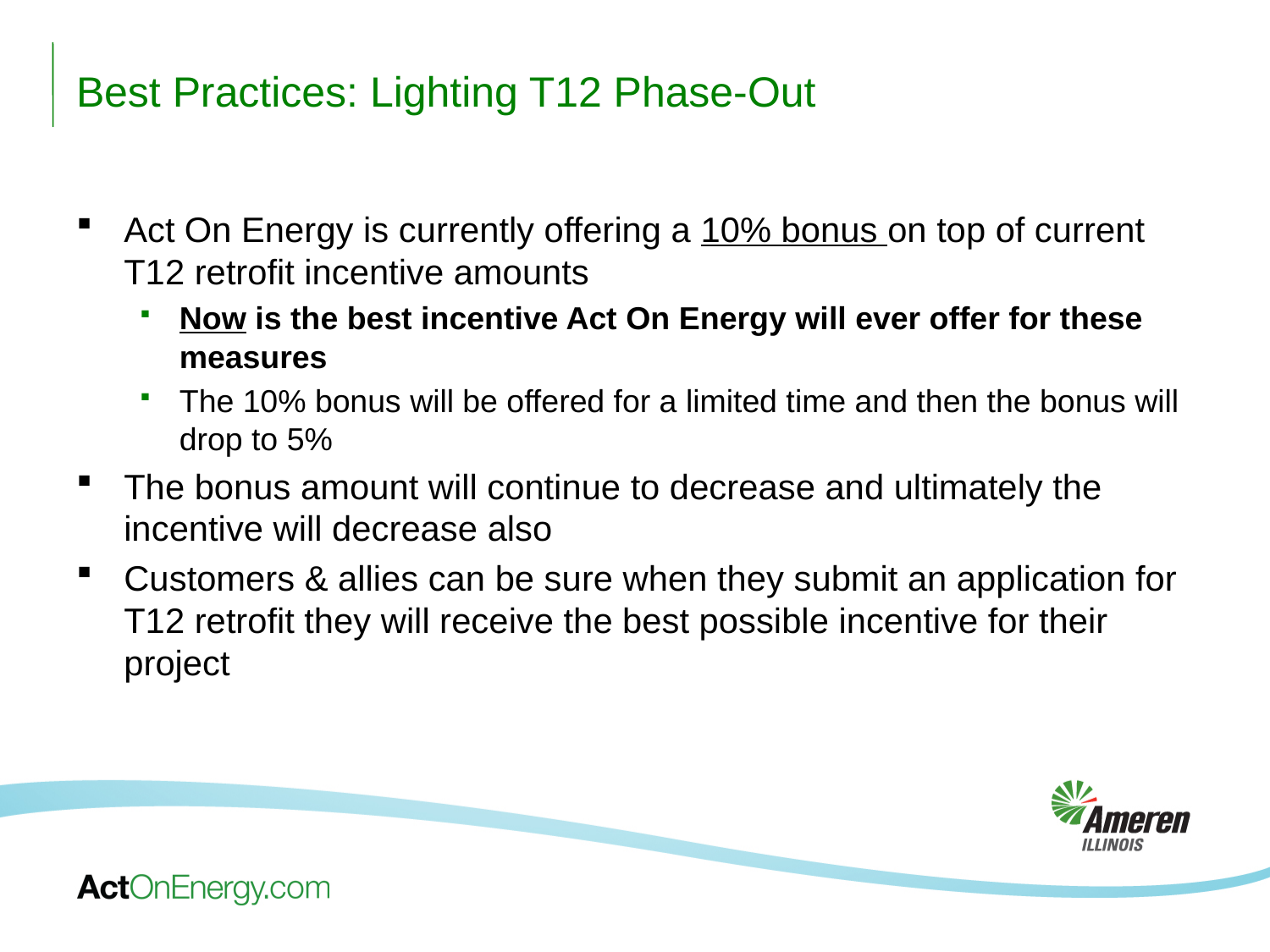

Best Practices: Lighting T12 Phase-Out
Act On Energy is currently offering a 10% bonus on top of current T12 retrofit incentive amounts
Now is the best incentive Act On Energy will ever offer for these measures
The 10% bonus will be offered for a limited time and then the bonus will drop to 5%
The bonus amount will continue to decrease and ultimately the incentive will decrease also
Customers & allies can be sure when they submit an application for T12 retrofit they will receive the best possible incentive for their project